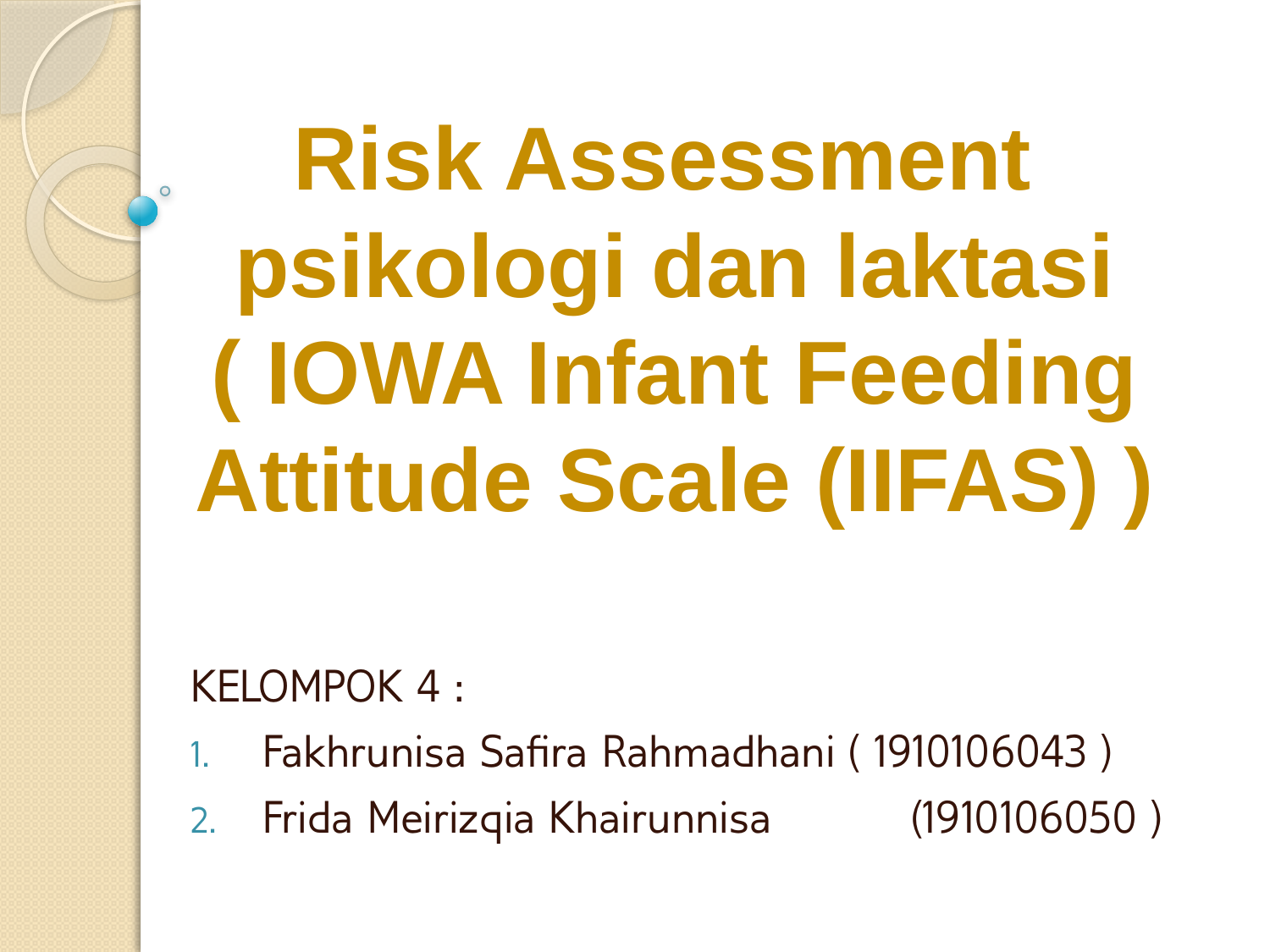

# Risk Assessment psikologi dan laktasi ( IOWA Infant Feeding Attitude Scale (IIFAS) )
KELOMPOK 4 :
Fakhrunisa Safira Rahmadhani ( 1910106043 )
Frida Meirizqia Khairunnisa	 (1910106050 )